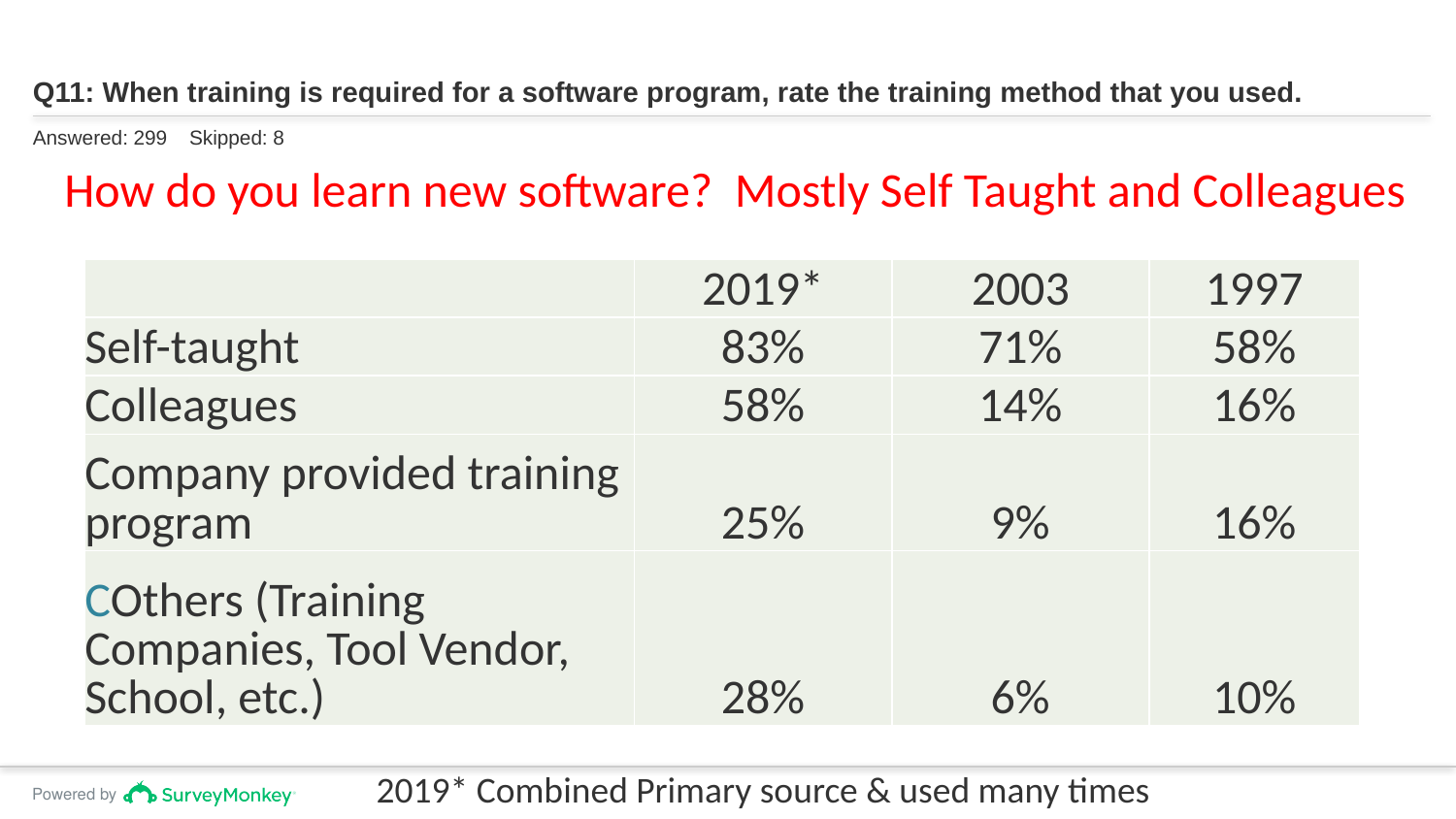

# Q11: When training is required for a software program, rate the training method that you used.
Answered: 299    Skipped: 8
How do you learn new software?  Mostly Self Taught and Colleagues
|  | 2019\* | 2003 | 1997 |
| --- | --- | --- | --- |
| Self-taught | 83% | 71% | 58% |
| Colleagues | 58% | 14% | 16% |
| Company provided training program | 25% | 9% | 16% |
| Others (Training Companies, Tool Vendor, School, etc.) | 28% | 6% | 10% |
2019* Combined Primary source & used many times